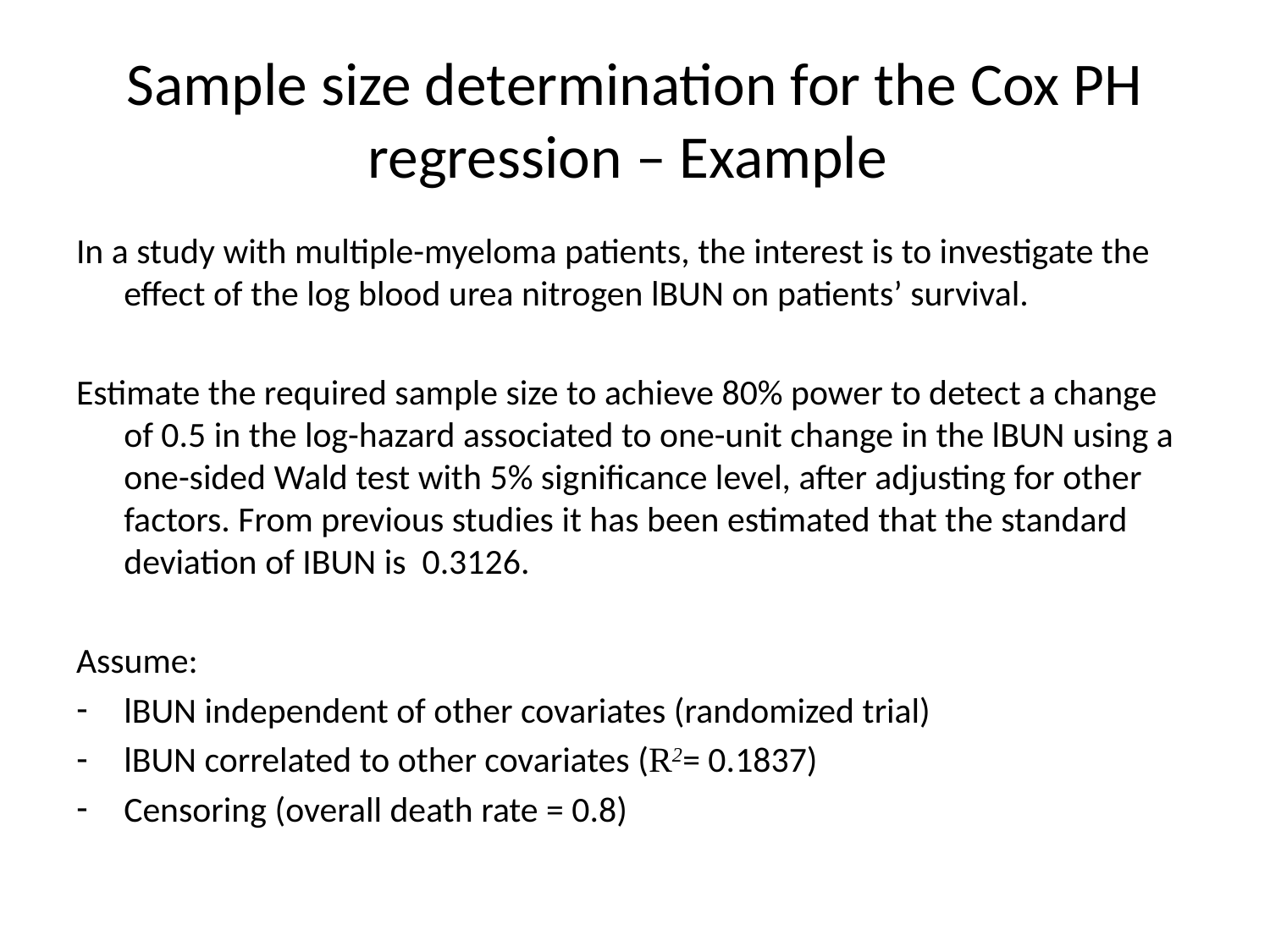

# Sample size determination for the Cox PH regression – Example
In a study with multiple-myeloma patients, the interest is to investigate the effect of the log blood urea nitrogen lBUN on patients’ survival.

Estimate the required sample size to achieve 80% power to detect a change of 0.5 in the log-hazard associated to one-unit change in the lBUN using a one-sided Wald test with 5% significance level, after adjusting for other factors. From previous studies it has been estimated that the standard deviation of IBUN is  0.3126.

Assume:
lBUN independent of other covariates (randomized trial)
lBUN correlated to other covariates (R2= 0.1837)
Censoring (overall death rate = 0.8)